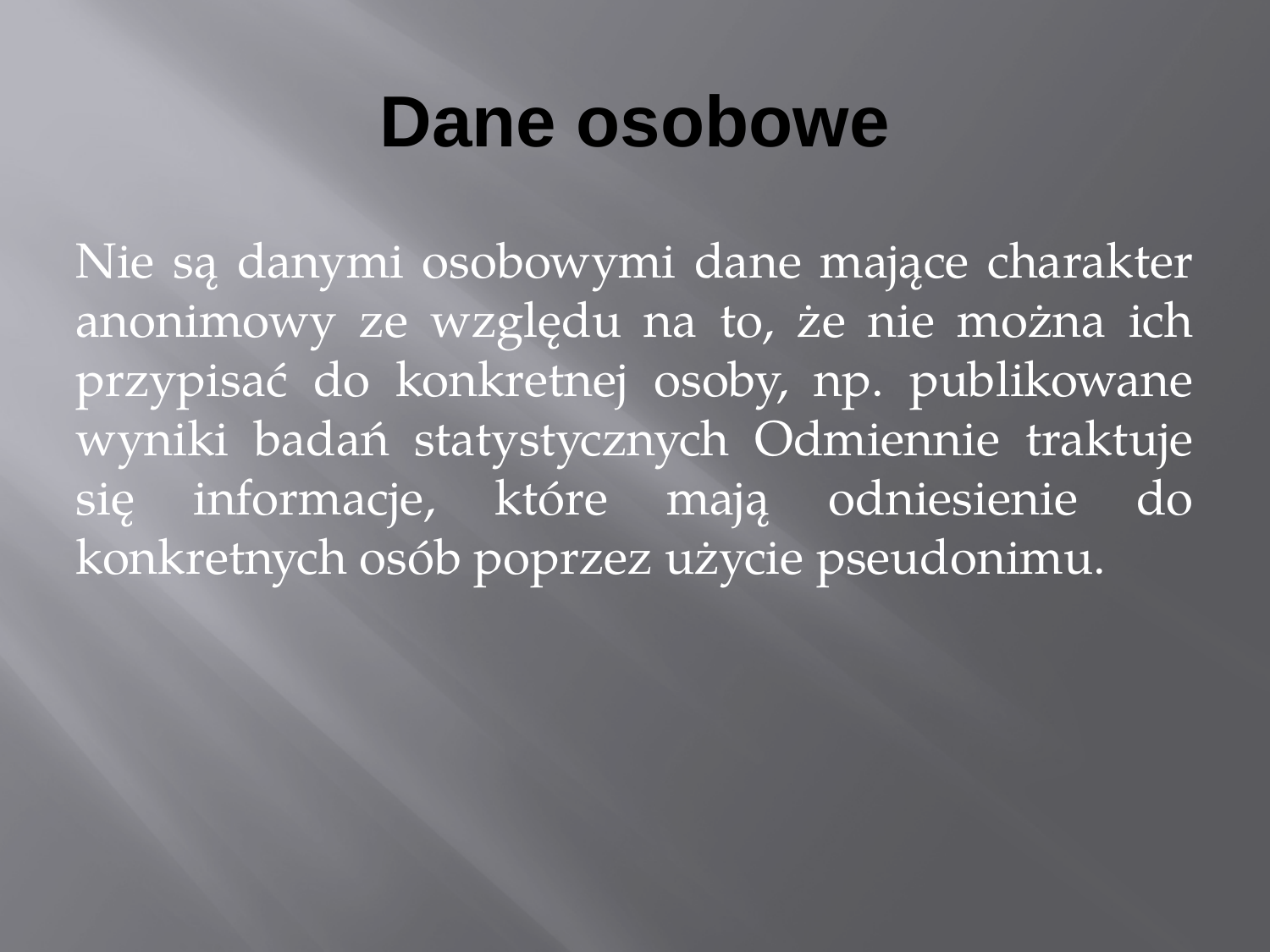

# Dane osobowe
Nie są danymi osobowymi dane mające charakter anonimowy ze względu na to, że nie można ich przypisać do konkretnej osoby, np. publikowane wyniki badań statystycznych Odmiennie traktuje się informacje, które mają odniesienie do konkretnych osób poprzez użycie pseudonimu.